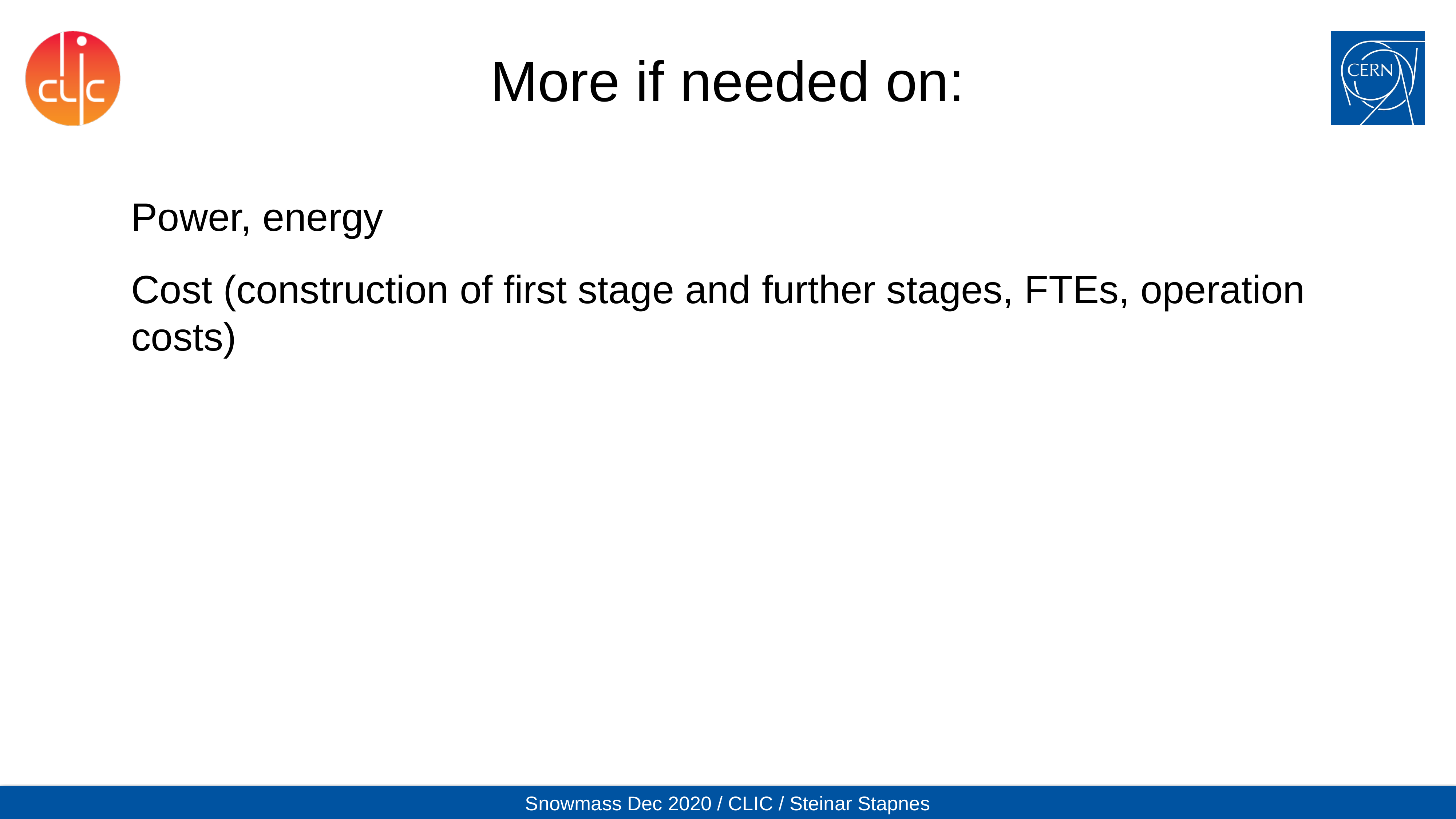

# More if needed on:
Power, energy
Cost (construction of first stage and further stages, FTEs, operation costs)